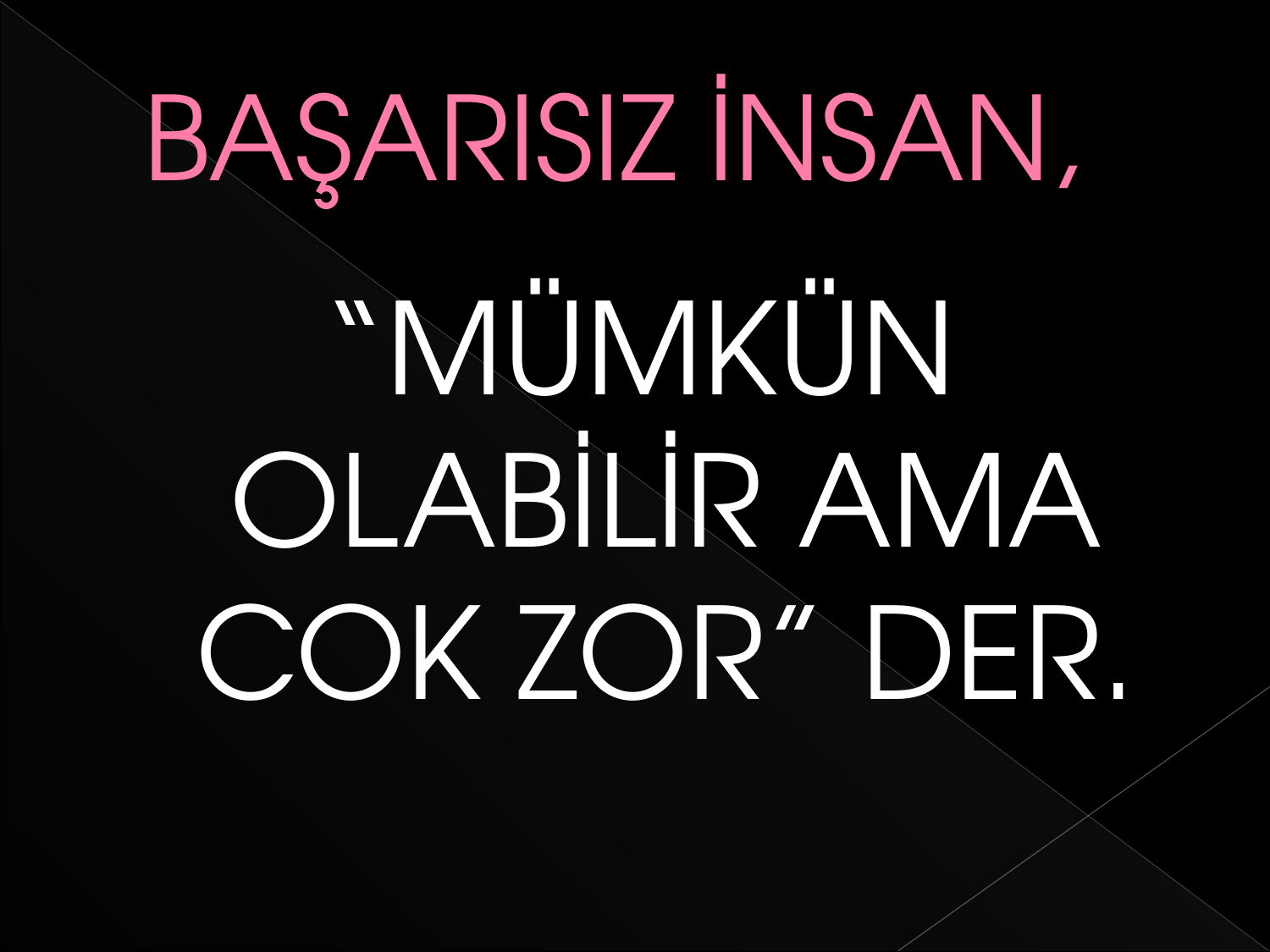

# BAŞARISIZ İNSAN,
“MÜMKÜN OLABİLİR AMA COK ZOR” DER.